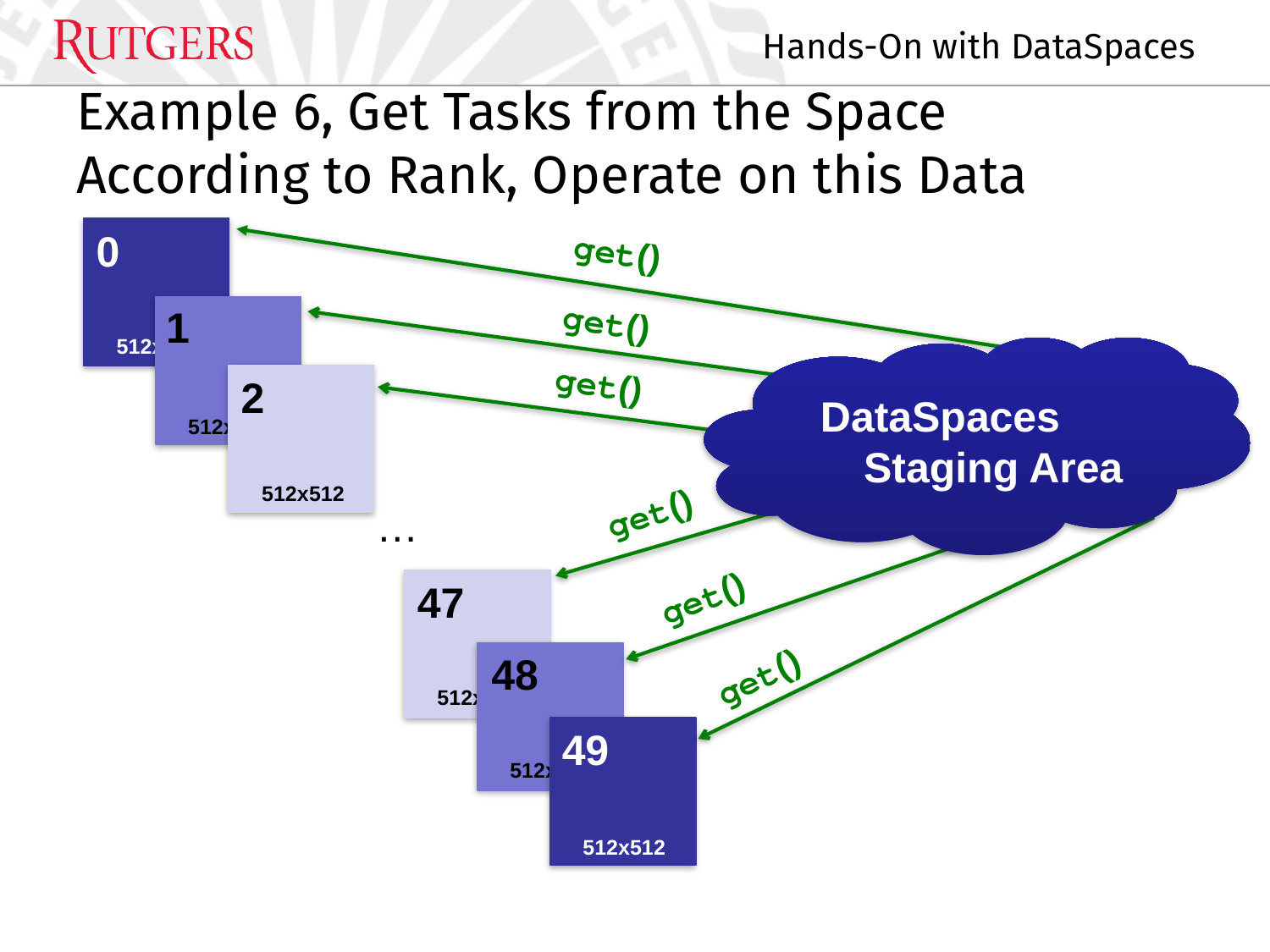

# Example 6, Get Tasks from the Space According to Rank, Operate on this Data

0
get()
1

get()
512x512
DataSpaces
      Staging Area
get()

2
512x512
512x512
get()
…
get()
47

get()
48

512x512
49

512x512
512x512